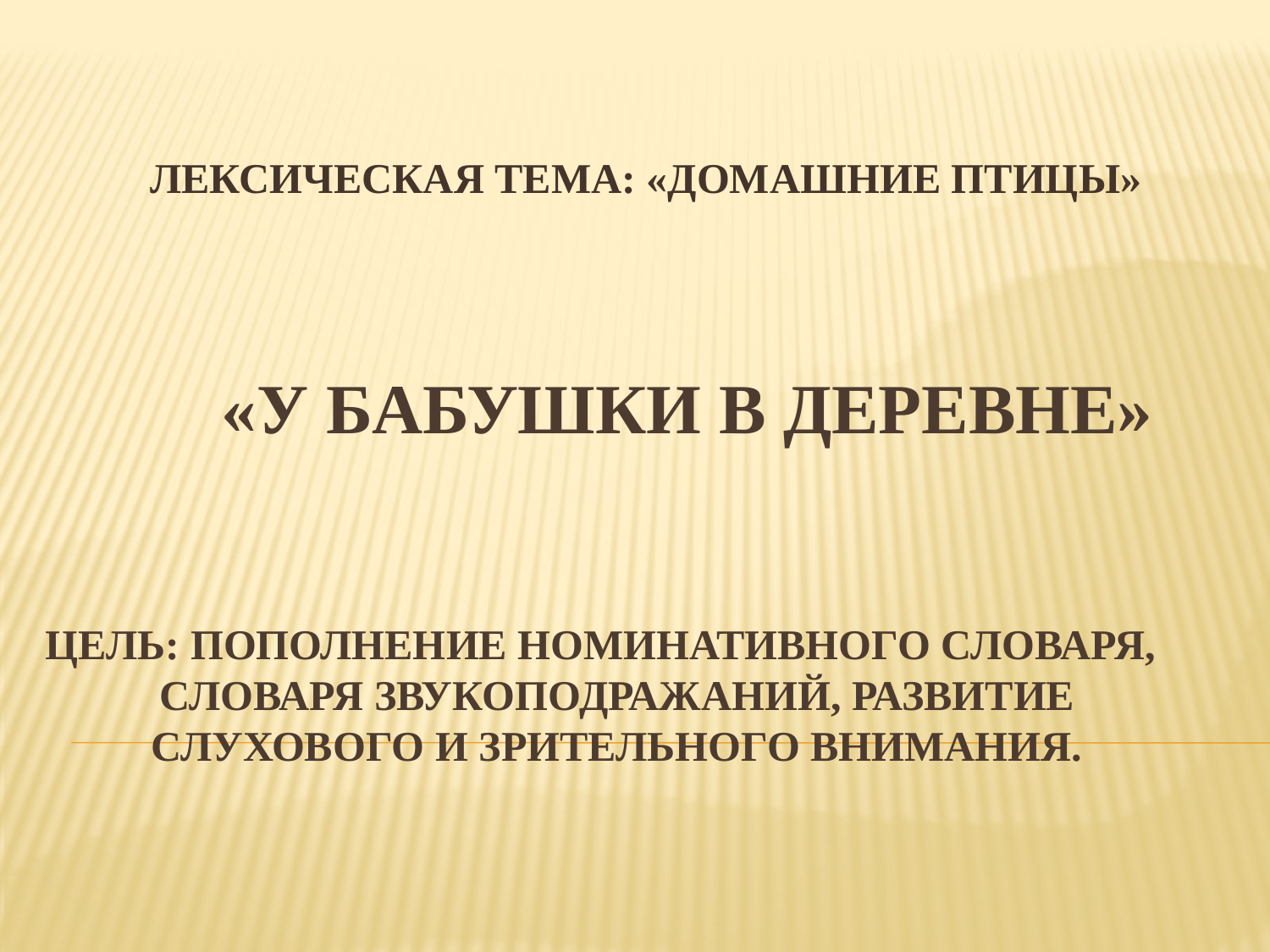

ЛЕКСИЧЕСКАЯ ТЕМА: «ДОМАШНИЕ ПТИЦЫ»

# «У БАБУШКИ В ДЕРЕВНЕ» цель: пополнение номинативного словаря,    словаря звукоподражаний, развитие слухового и зрительного внимания.